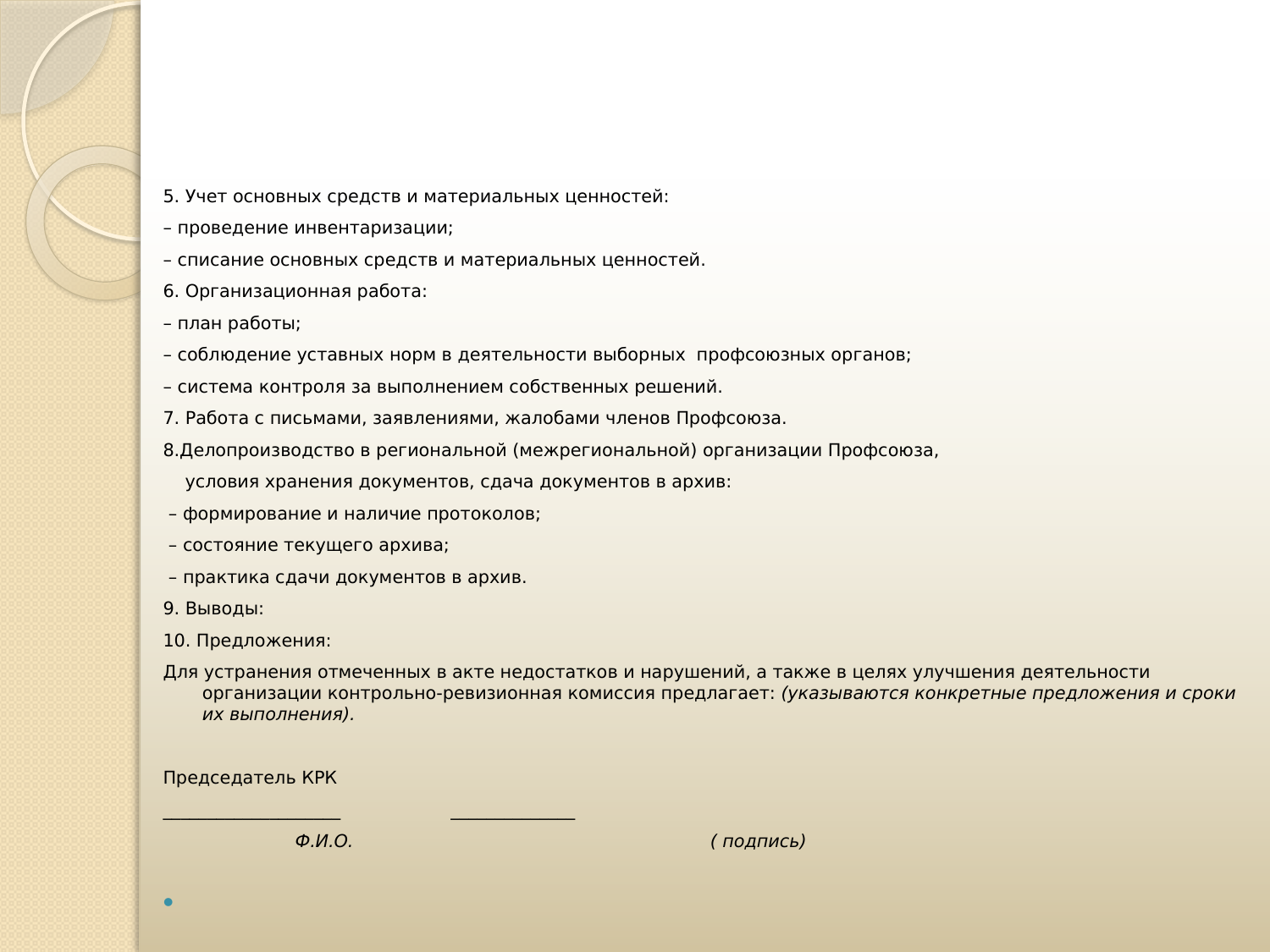

#
5. Учет основных средств и материальных ценностей:
– проведение инвентаризации;
– списание основных средств и материальных ценностей.
6. Организационная работа:
– план работы;
– соблюдение уставных норм в деятельности выборных  профсоюзных органов;
– система контроля за выполнением собственных решений.
7. Работа с письмами, заявлениями, жалобами членов Профсоюза.
8.Делопроизводство в региональной (межрегиональной) организации Профсоюза,
    условия хранения документов, сдача документов в архив:
 – формирование и наличие протоколов;
 – состояние текущего архива;
 – практика сдачи документов в архив.
9. Выводы:
10. Предложения:
Для устранения отмеченных в акте недостатков и нарушений, а также в целях улучшения деятельности организации контрольно-ревизионная комиссия предлагает: (указываются конкретные предложения и сроки их выполнения).

Председатель КРК
____________________                    ______________
                        Ф.И.О.                                     		( подпись)